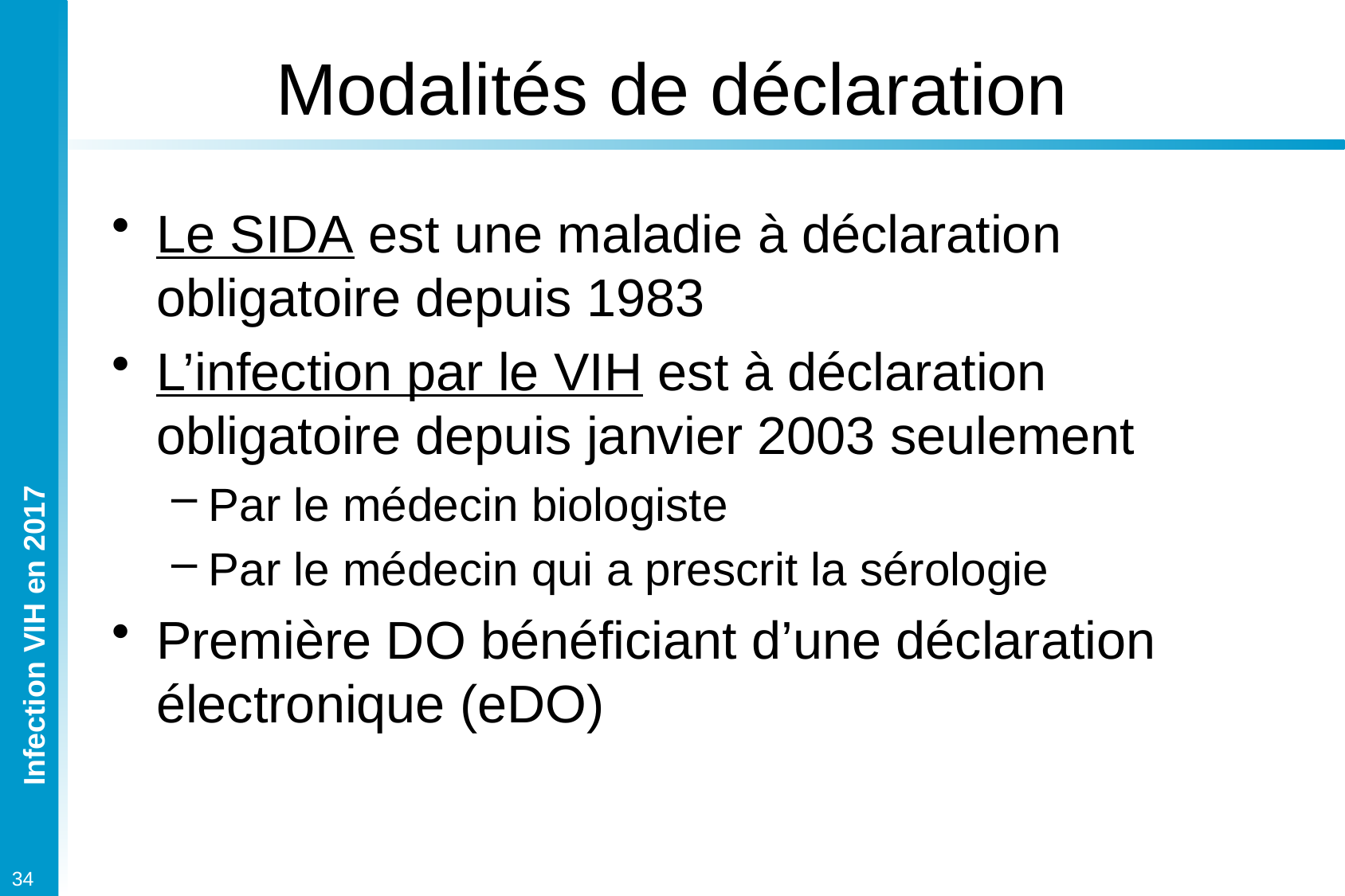

# Modalités de déclaration
Le SIDA est une maladie à déclaration obligatoire depuis 1983
L’infection par le VIH est à déclaration obligatoire depuis janvier 2003 seulement
Par le médecin biologiste
Par le médecin qui a prescrit la sérologie
Première DO bénéficiant d’une déclaration électronique (eDO)